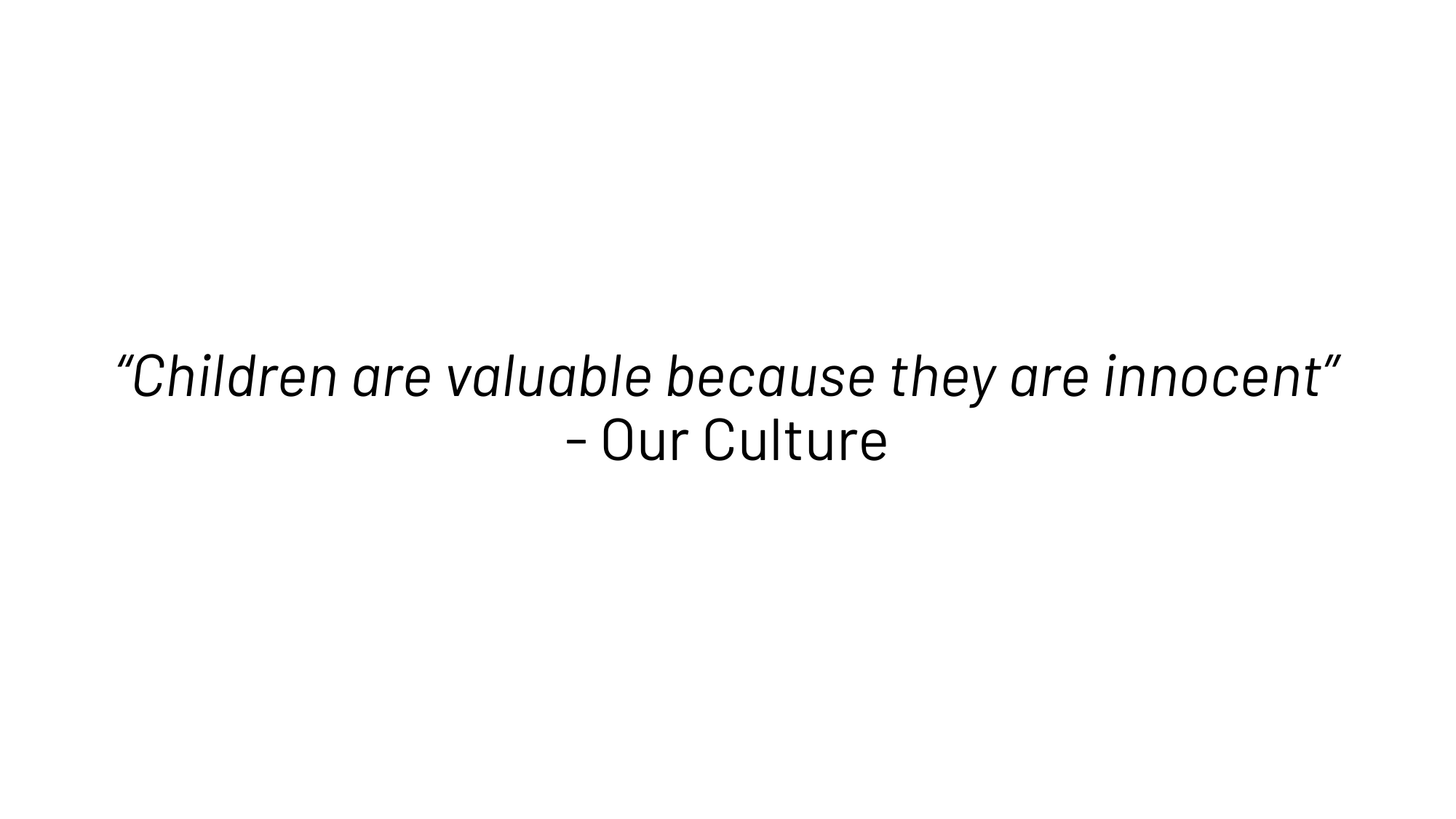

# “Children are valuable because they are innocent” - Our Culture